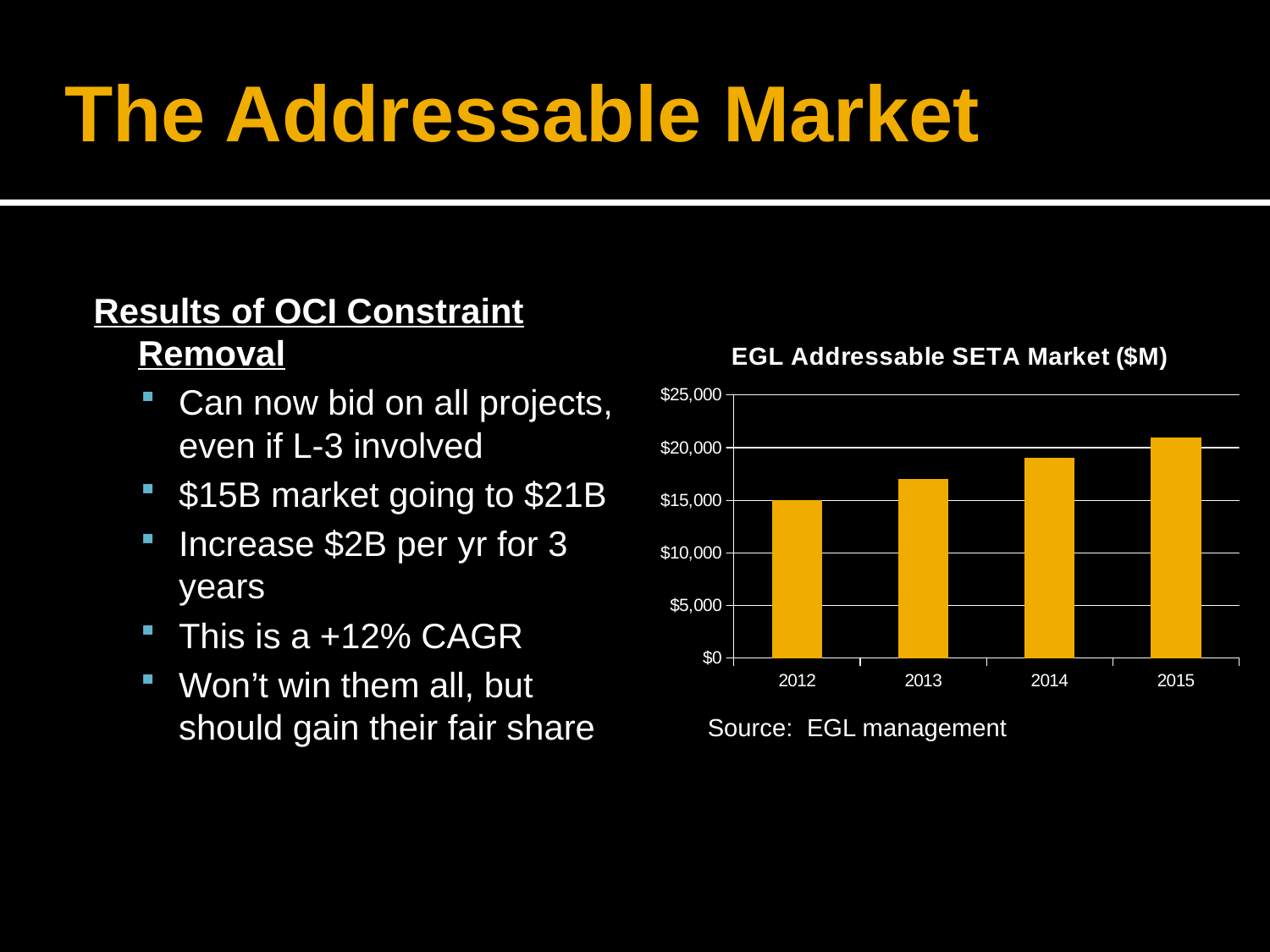

# The Addressable Market
Results of OCI Constraint Removal
Can now bid on all projects, even if L-3 involved
$15B market going to $21B
Increase $2B per yr for 3 years
This is a +12% CAGR
Won’t win them all, but should gain their fair share

### Chart: EGL Addressable SETA Market ($M)

| Category |  |
|---|---|
| 2012.0 | 15000.0 |
| 2013.0 | 17000.0 |
| 2014.0 | 19000.0 |
| 2015.0 | 21000.0 |
Source:  EGL management